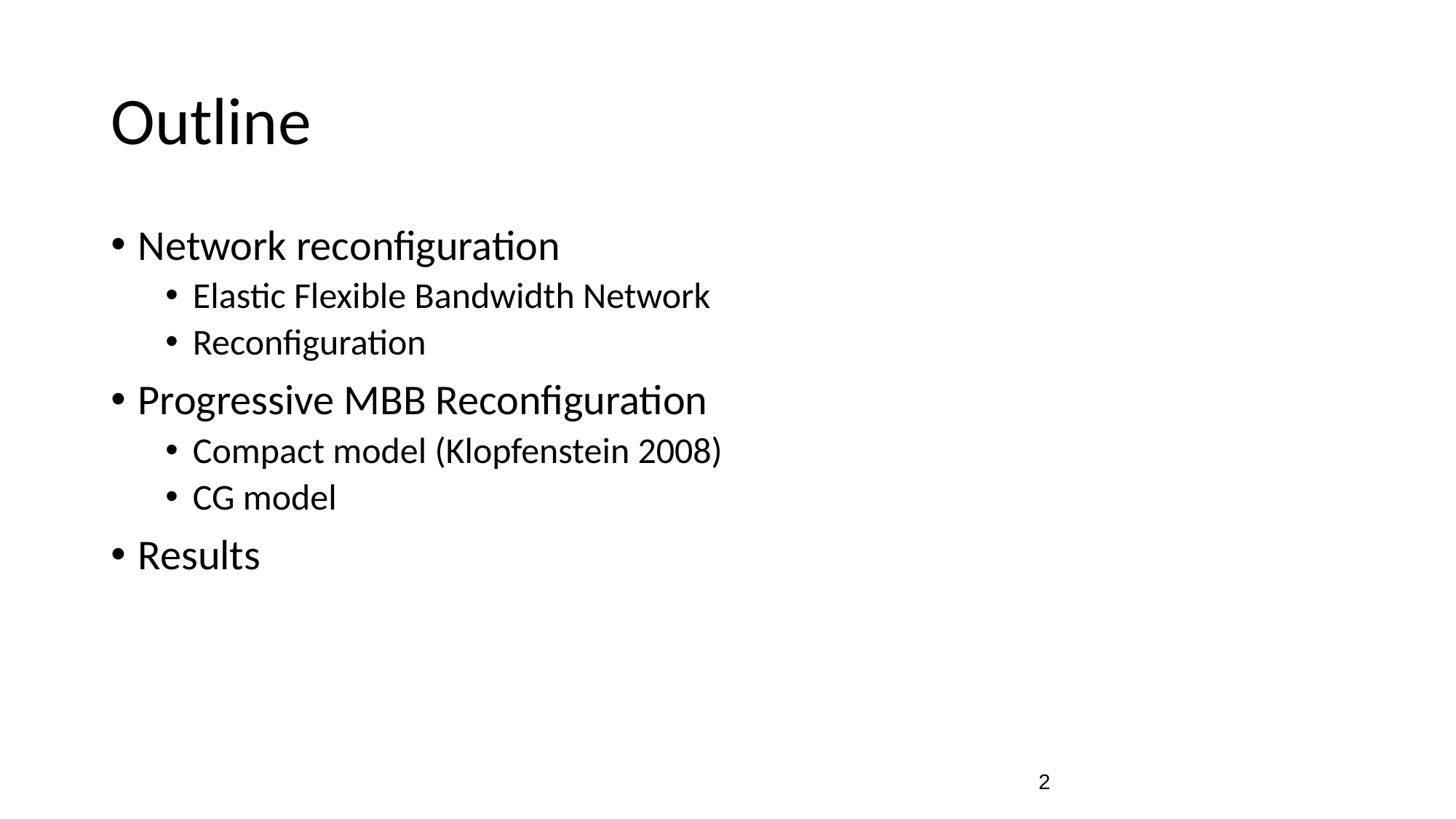

# Outline
Network reconfiguration
Elastic Flexible Bandwidth Network
Reconfiguration
Progressive MBB Reconfiguration
Compact model (Klopfenstein 2008)
CG model
Results

2